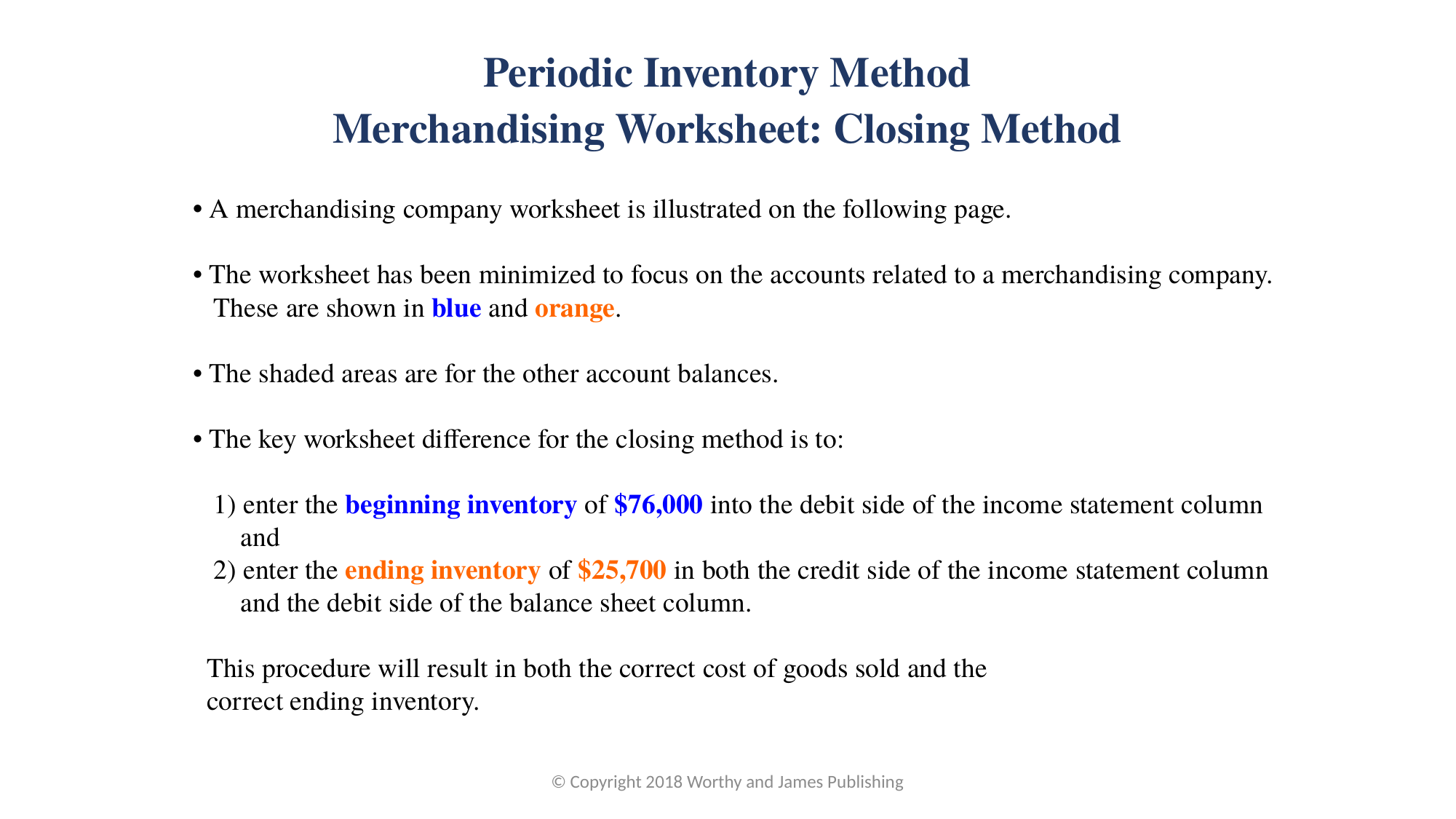

Periodic Inventory Method
Merchandising Worksheet: Closing Method

• A merchandising company worksheet is illustrated on the following page.

• The worksheet has been minimized to focus on the accounts related to a merchandising company.  These are shown in blue and orange.

• The shaded areas are for the other account balances.

• The key worksheet difference for the closing method is to:

   1) enter the beginning inventory of $76,000 into the debit side of the income statement column and
   2) enter the ending inventory of $25,700 in both the credit side of the income statement column and the debit side of the balance sheet column.

  This procedure will result in both the correct cost of goods sold and the
  correct ending inventory.

© Copyright 2018 Worthy and James Publishing